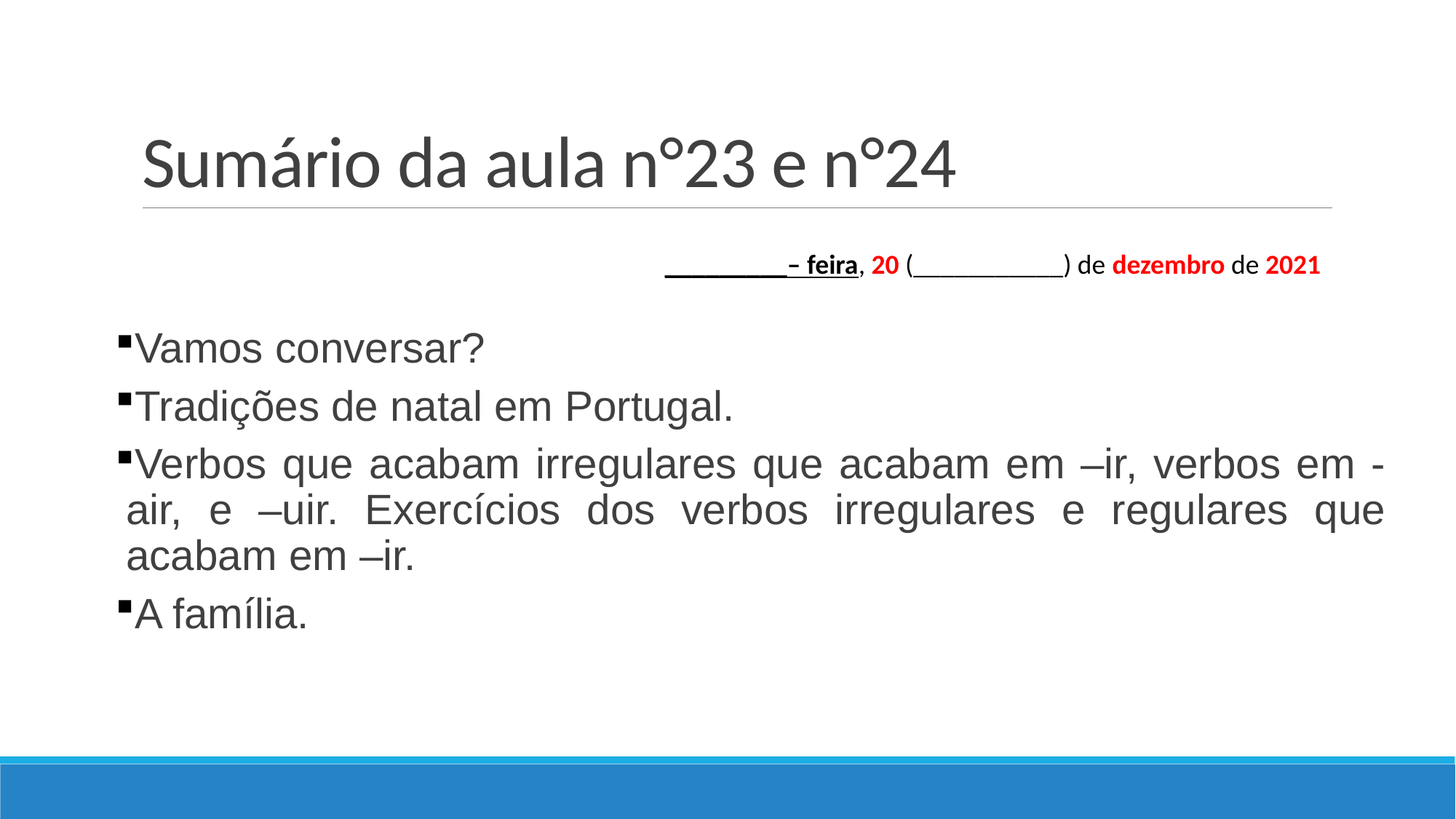

# Sumário da aula n°23 e n°24
_________– feira, 20 (___________) de dezembro de 2021
Vamos conversar?
Tradições de natal em Portugal.
Verbos que acabam irregulares que acabam em –ir, verbos em -air, e –uir. Exercícios dos verbos irregulares e regulares que acabam em –ir.
A família.